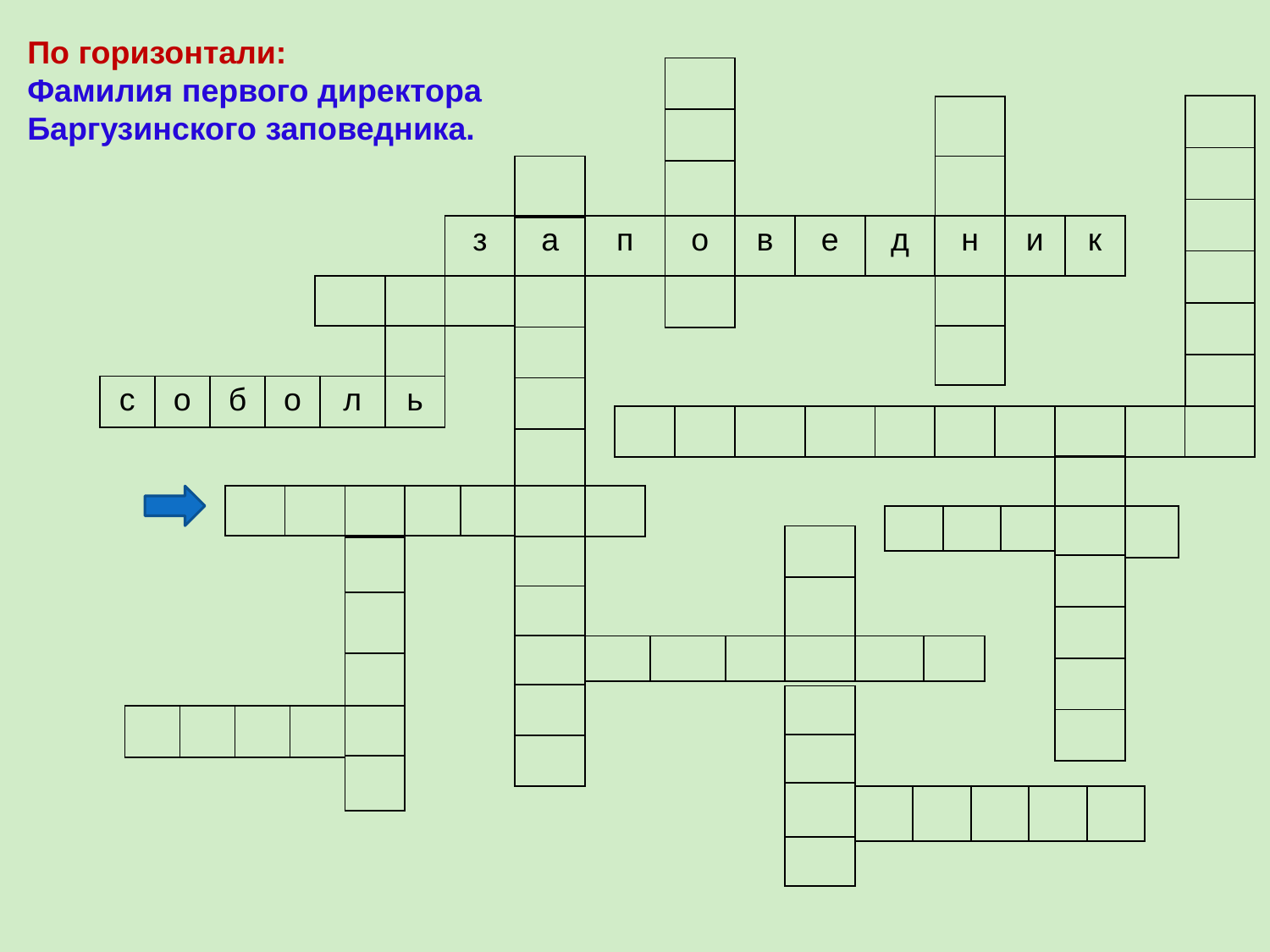

По горизонтали:
Фамилия первого директора
Баргузинского заповедника.
|  |
| --- |
|  |
|  |
|  |
| --- |
|  |
|  |
|  |
|  |
|  |
|  |
| --- |
|  |
|  |
| --- |
| з |
| --- |
| п |
| --- |
| о |
| --- |
| в | е | д | н | и | к |
| --- | --- | --- | --- | --- | --- |
| а |
| --- |
|  |
|  |
|  |
|  |
|  |
|  |
|  |
|  |
|  |
|  |
|  |  |  |
| --- | --- | --- |
|  |
| --- |
|  |
| --- |
|  |
|  |
| --- |
| ь |
| с | о | б | о | л |
| --- | --- | --- | --- | --- |
|  |  |  |  |  |  |  |  |  |  |
| --- | --- | --- | --- | --- | --- | --- | --- | --- | --- |
|  |
| --- |
|  |
|  |
|  |
|  |
|  |

|  |  |  |  |  |
| --- | --- | --- | --- | --- |
|  |
| --- |
|  |  |  |
| --- | --- | --- |
|  |
| --- |
|  |
| --- |
|  |
|  |
| --- |
|  |
|  |
|  |
|  |
|  |  |  |  |  |  |
| --- | --- | --- | --- | --- | --- |
|  |
| --- |
|  |
|  |
|  |
|  |  |  |  |
| --- | --- | --- | --- |
|  |  |  |  |  |
| --- | --- | --- | --- | --- |